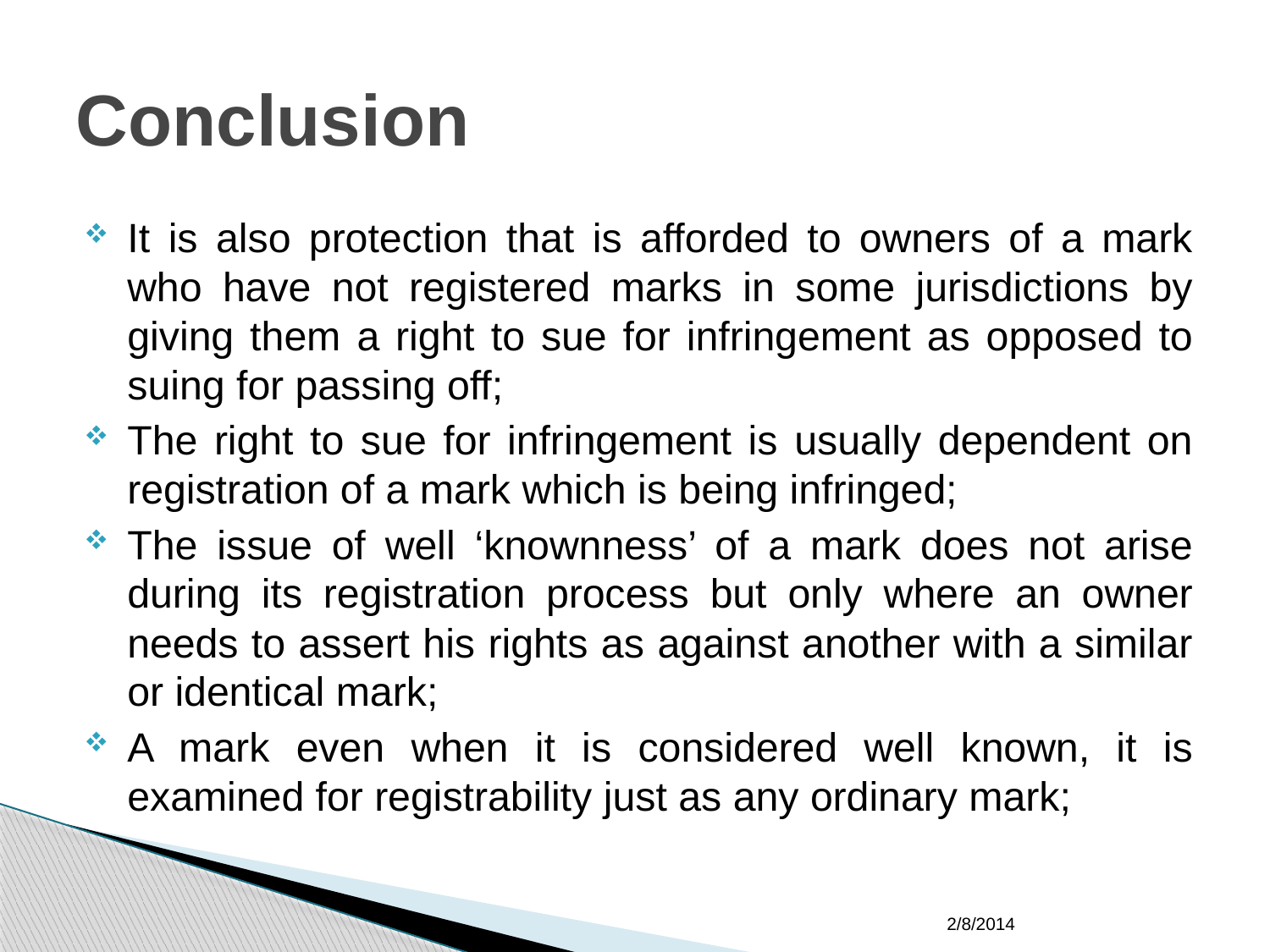

# Conclusion
It is also protection that is afforded to owners of a mark who have not registered marks in some jurisdictions by giving them a right to sue for infringement as opposed to suing for passing off;
The right to sue for infringement is usually dependent on registration of a mark which is being infringed;
The issue of well ‘knownness’ of a mark does not arise during its registration process but only where an owner needs to assert his rights as against another with a similar or identical mark;
A mark even when it is considered well known, it is examined for registrability just as any ordinary mark;

2/8/2014